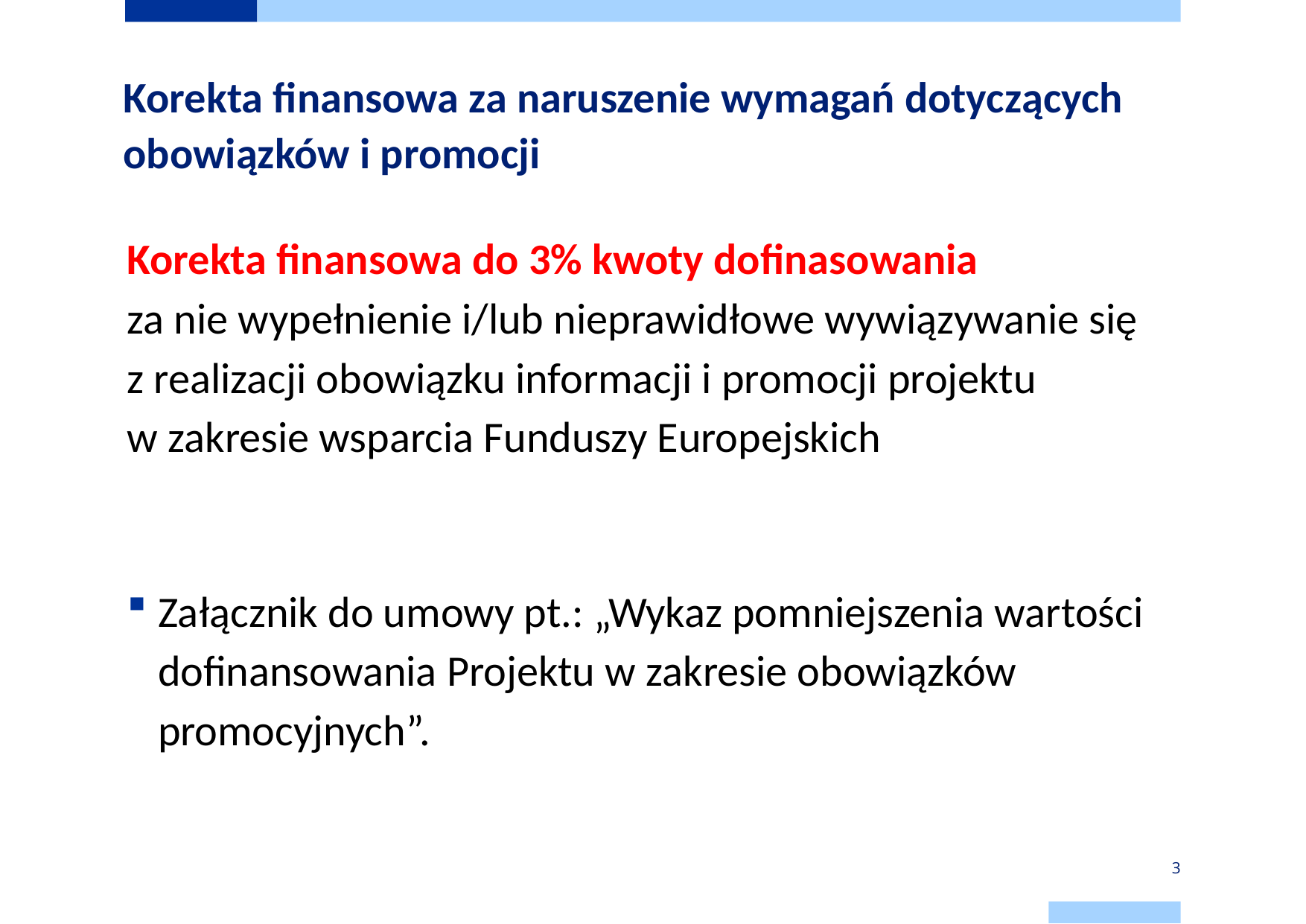

# Korekta finansowa za naruszenie wymagań dotyczących obowiązków i promocji
Korekta finansowa do 3% kwoty dofinasowania
za nie wypełnienie i/lub nieprawidłowe wywiązywanie się
z realizacji obowiązku informacji i promocji projektu
w zakresie wsparcia Funduszy Europejskich

Załącznik do umowy pt.: „Wykaz pomniejszenia wartości dofinansowania Projektu w zakresie obowiązków promocyjnych”.

3